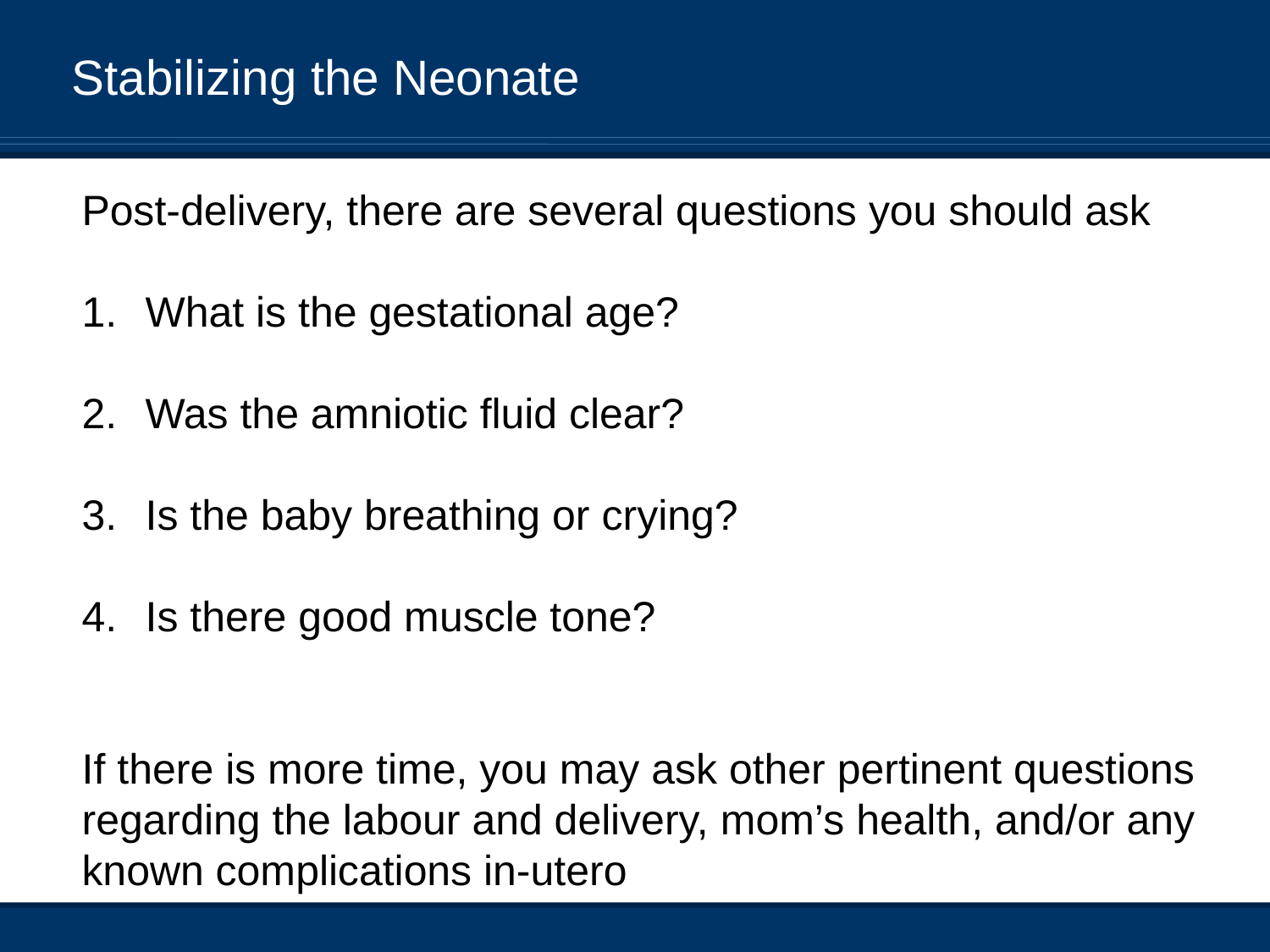

Stabilizing the Neonate
Post-delivery, there are several questions you should ask

What is the gestational age?

Was the amniotic fluid clear?

Is the baby breathing or crying?

Is there good muscle tone?

If there is more time, you may ask other pertinent questions regarding the labour and delivery, mom’s health, and/or any known complications in-utero